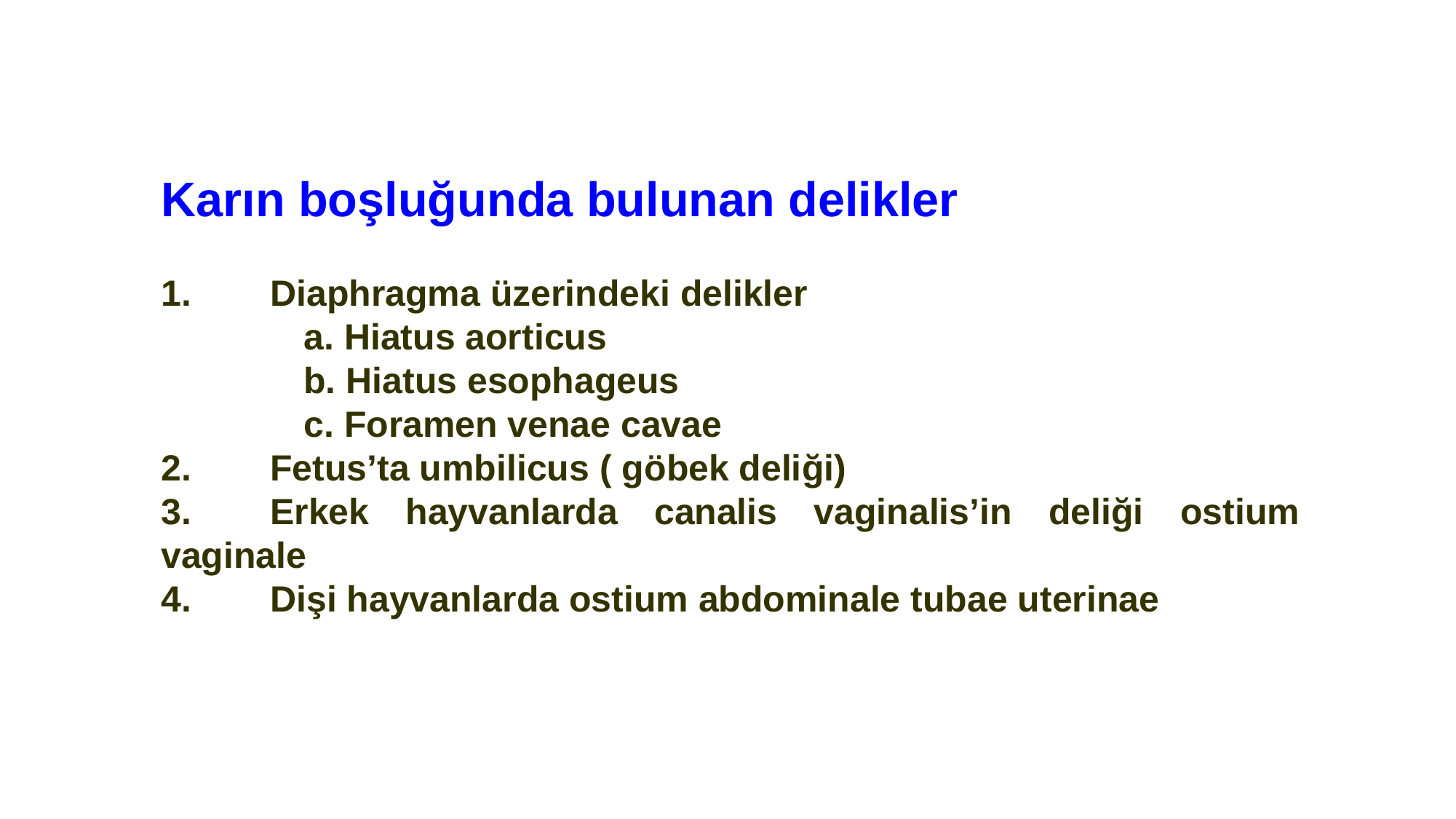

Karın boşluğunda bulunan delikler

1.	Diaphragma üzerindeki delikler
              a. Hiatus aorticus
              b. Hiatus esophageus
              c. Foramen venae cavae
2.	Fetus’ta umbilicus ( göbek deliği)
3.	Erkek hayvanlarda canalis vaginalis’in deliği ostium vaginale
4.	Dişi hayvanlarda ostium abdominale tubae uterinae